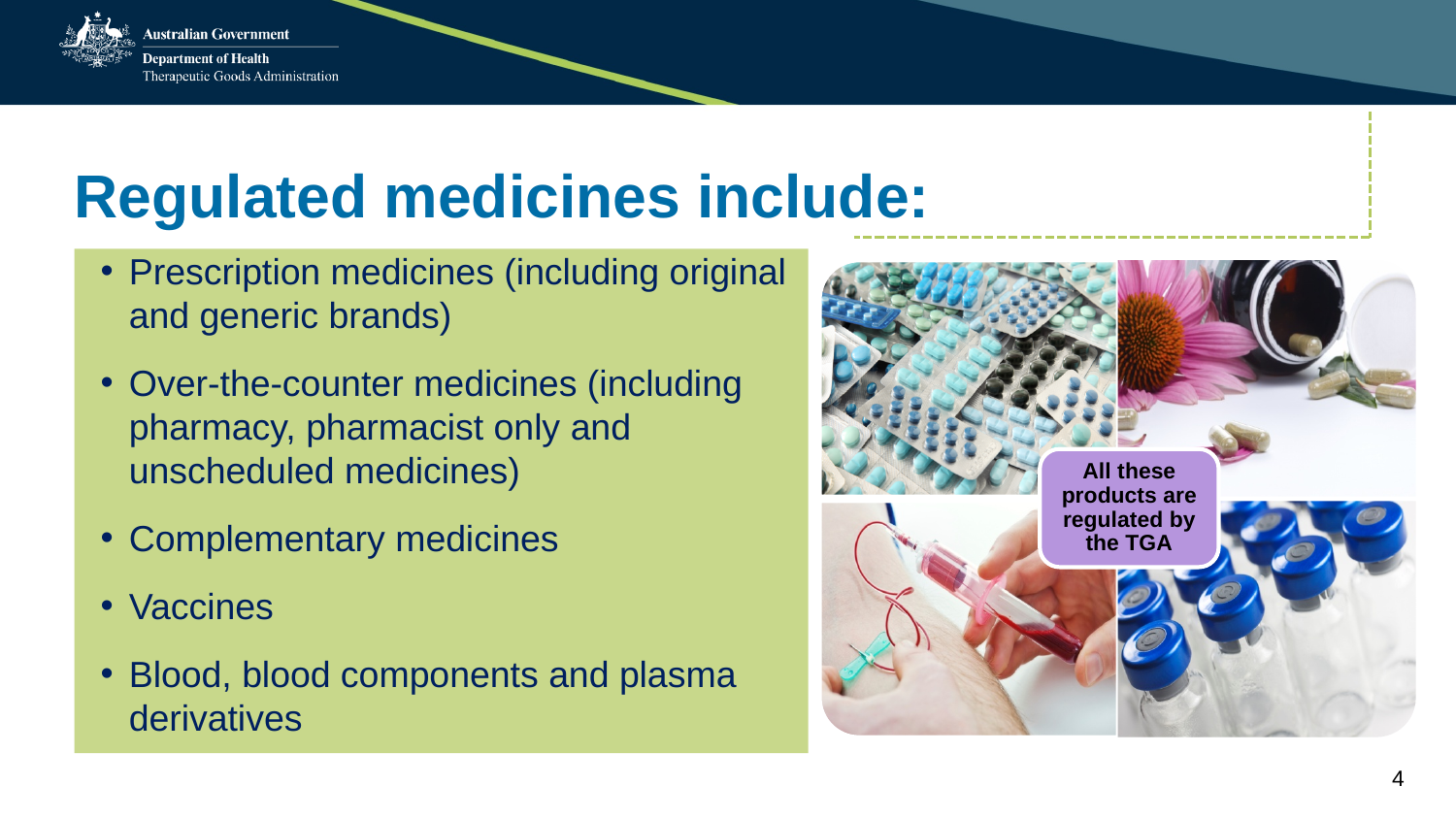

# Regulated medicines include:
Prescription medicines (including original and generic brands)
Over-the-counter medicines (including pharmacy, pharmacist only and unscheduled medicines)
Complementary medicines
Vaccines
Blood, blood components and plasma derivatives

All these products are regulated by the TGA

4